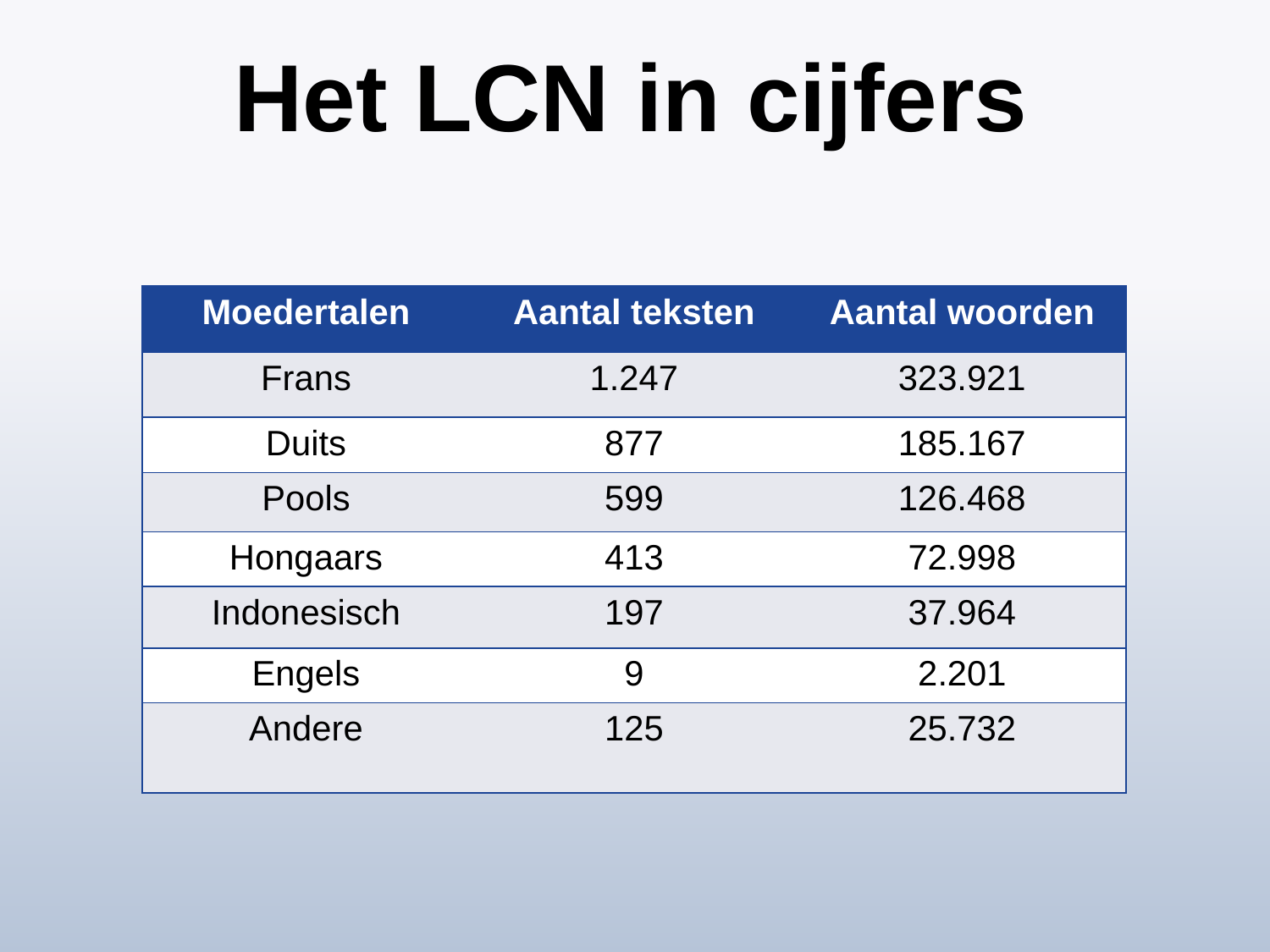

# Het LCN in cijfers
| Moedertalen | Aantal teksten | Aantal woorden |
| --- | --- | --- |
| Frans | 1.247 | 323.921 |
| Duits | 877 | 185.167 |
| Pools | 599 | 126.468 |
| Hongaars | 413 | 72.998 |
| Indonesisch | 197 | 37.964 |
| Engels | 9 | 2.201 |
| Andere | 125 | 25.732 |